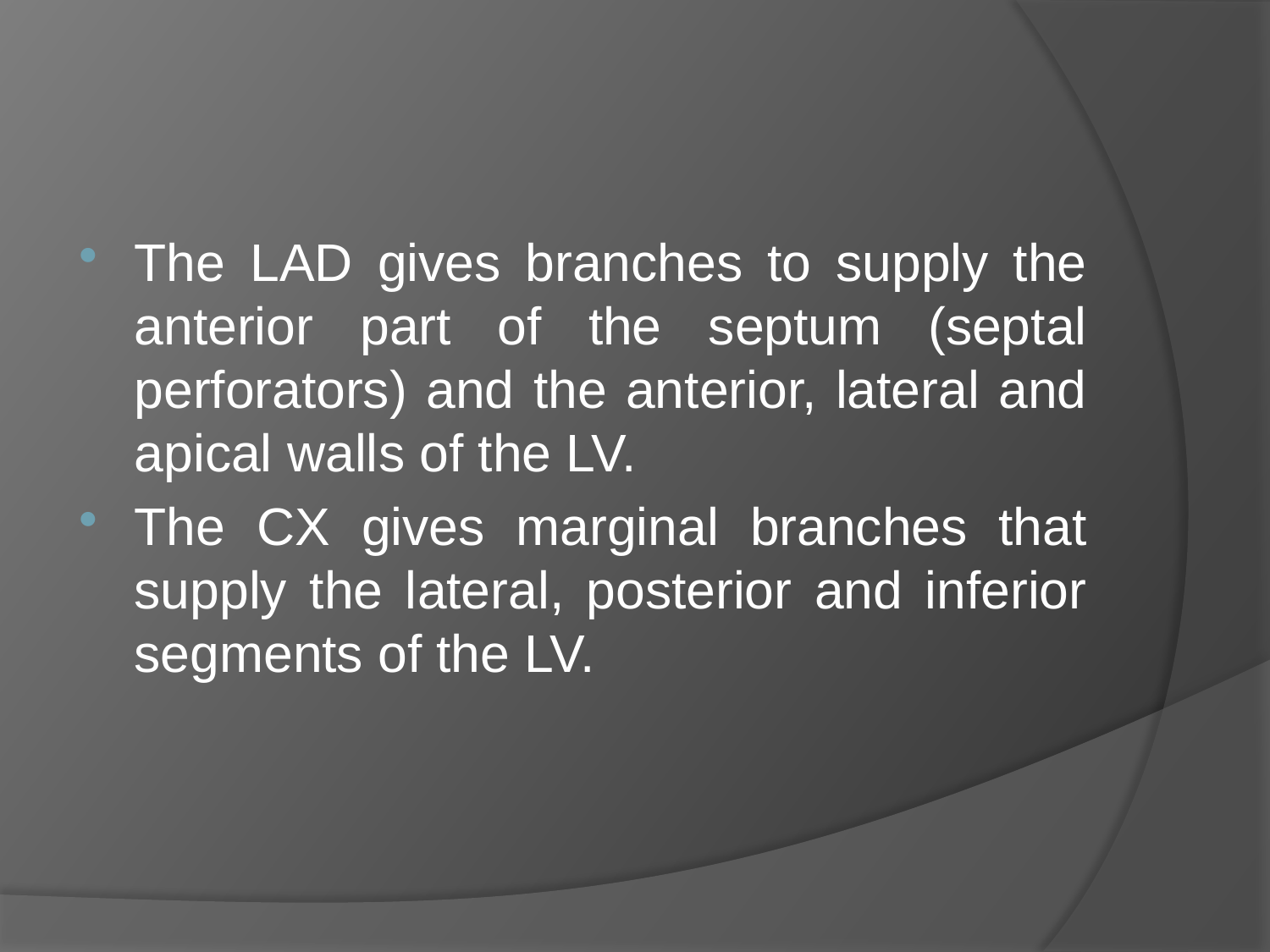

#
The LAD gives branches to supply the anterior part of the septum (septal perforators) and the anterior, lateral and apical walls of the LV.
The CX gives marginal branches that supply the lateral, posterior and inferior segments of the LV.